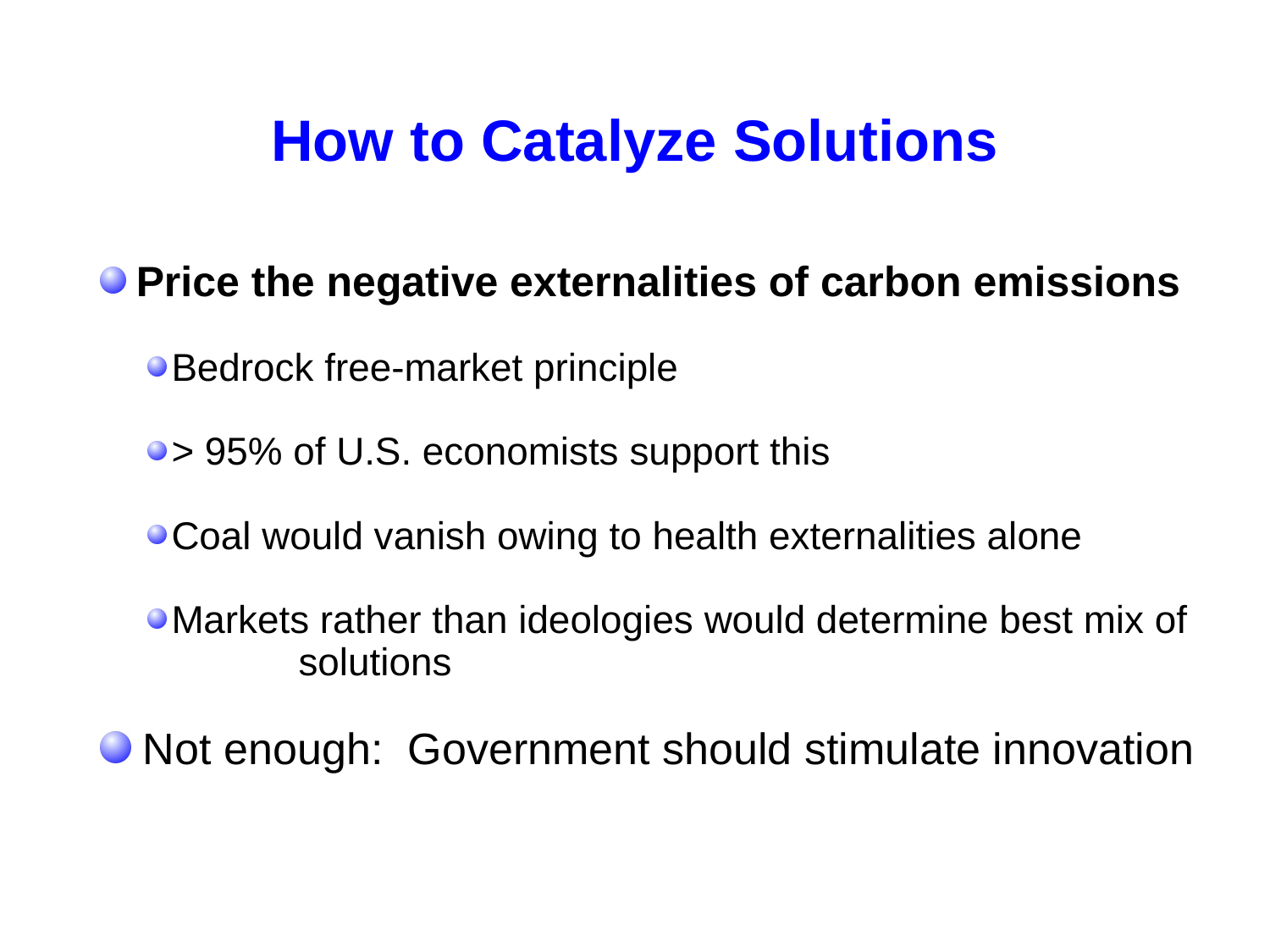

# How to Catalyze Solutions
 Price the negative externalities of carbon emissions
Bedrock free-market principle
> 95% of U.S. economists support this
Coal would vanish owing to health externalities alone
Markets rather than ideologies would determine best mix of 	solutions
 Not enough:  Government should stimulate innovation